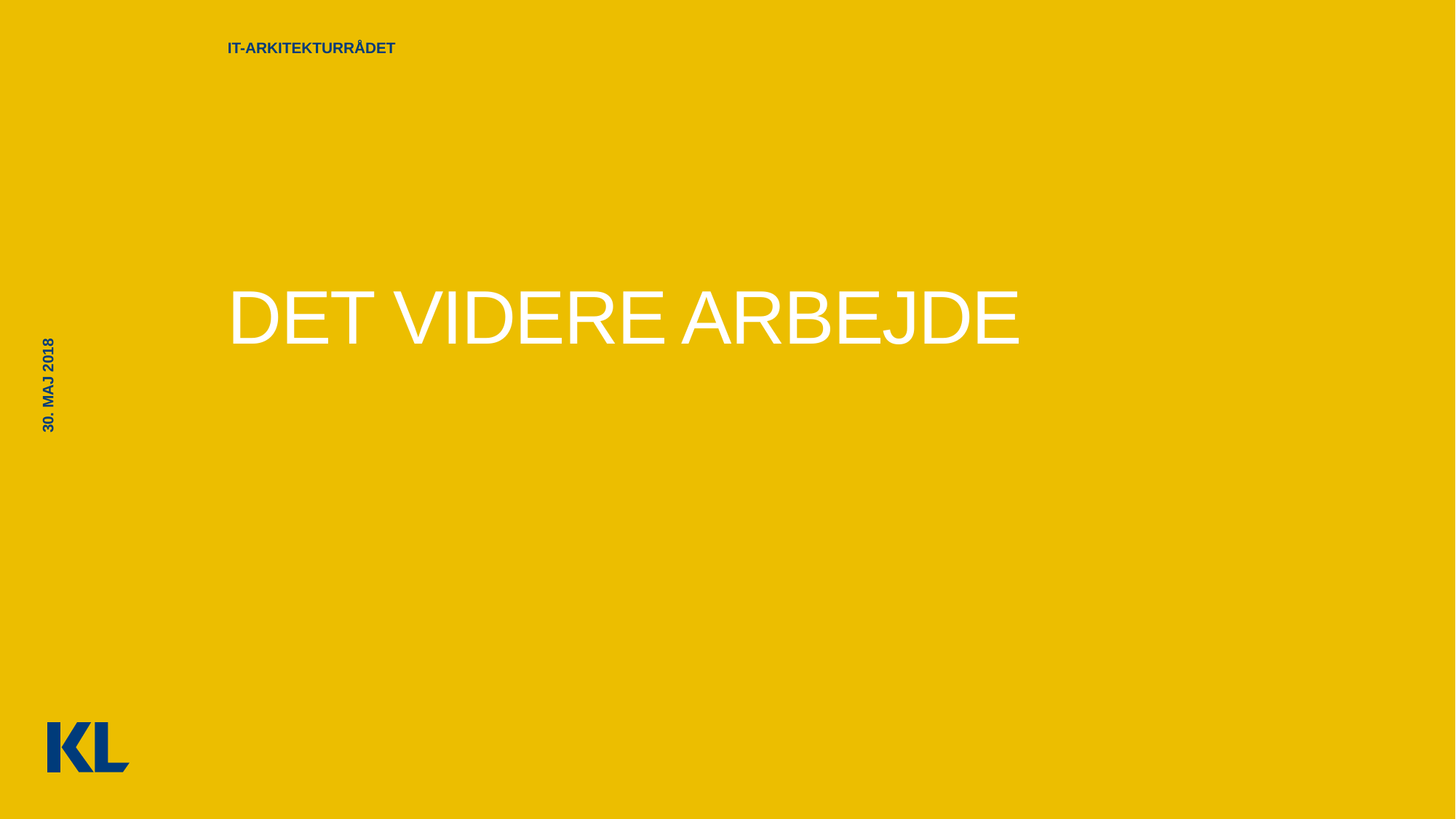

It-Arkitekturrådet
# Det videre arbejde
30. maj 2018